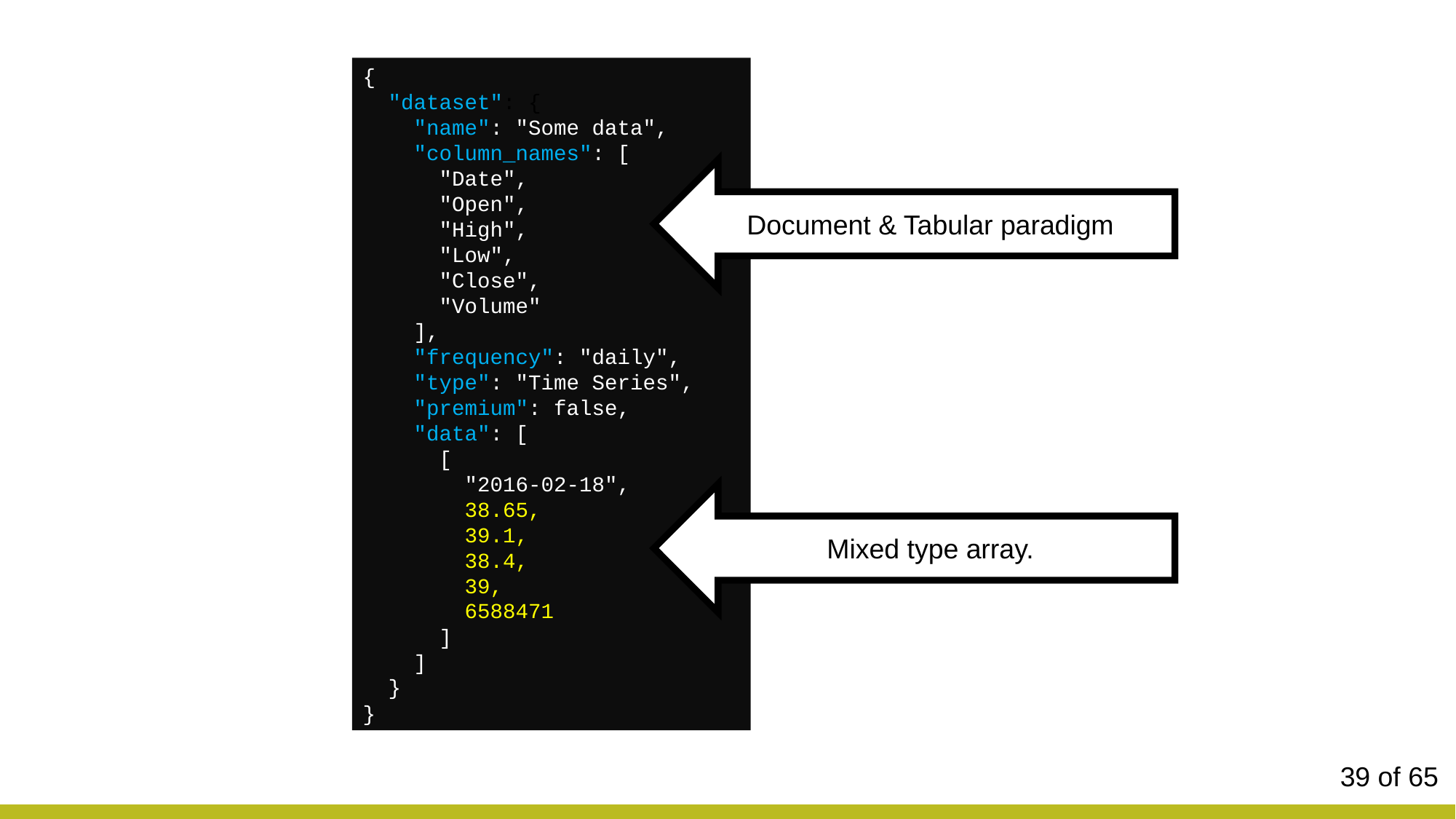

{
  "dataset": {
    "name": "Some data",
    "column_names": [
      "Date",
      "Open",
      "High",
      "Low",
      "Close",
      "Volume"
    ],
    "frequency": "daily",
    "type": "Time Series",
    "premium": false,
    "data": [
      [
        "2016-02-18",
        38.65,
        39.1,
        38.4,
        39,
        6588471
      ]
    ]
  }
}
Document & Tabular paradigm
Mixed type array.